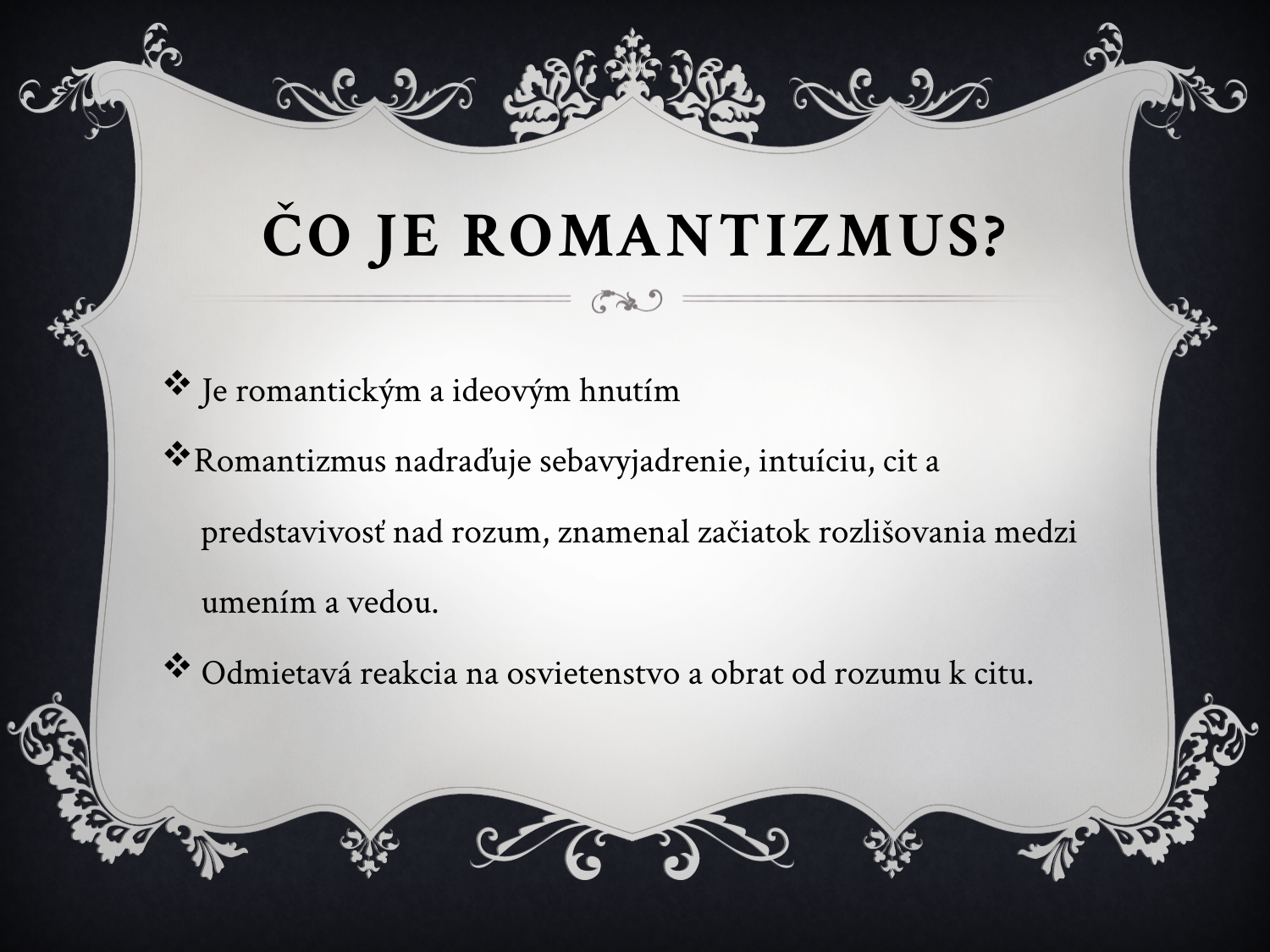

# Čo je romantizmus?
 Je romantickým a ideovým hnutím
Romantizmus nadraďuje sebavyjadrenie, intuíciu, cit a
     predstavivosť nad rozum, znamenal začiatok rozlišovania medzi
     umením a vedou.
Odmietavá reakcia na osvietenstvo a obrat od rozumu k citu.